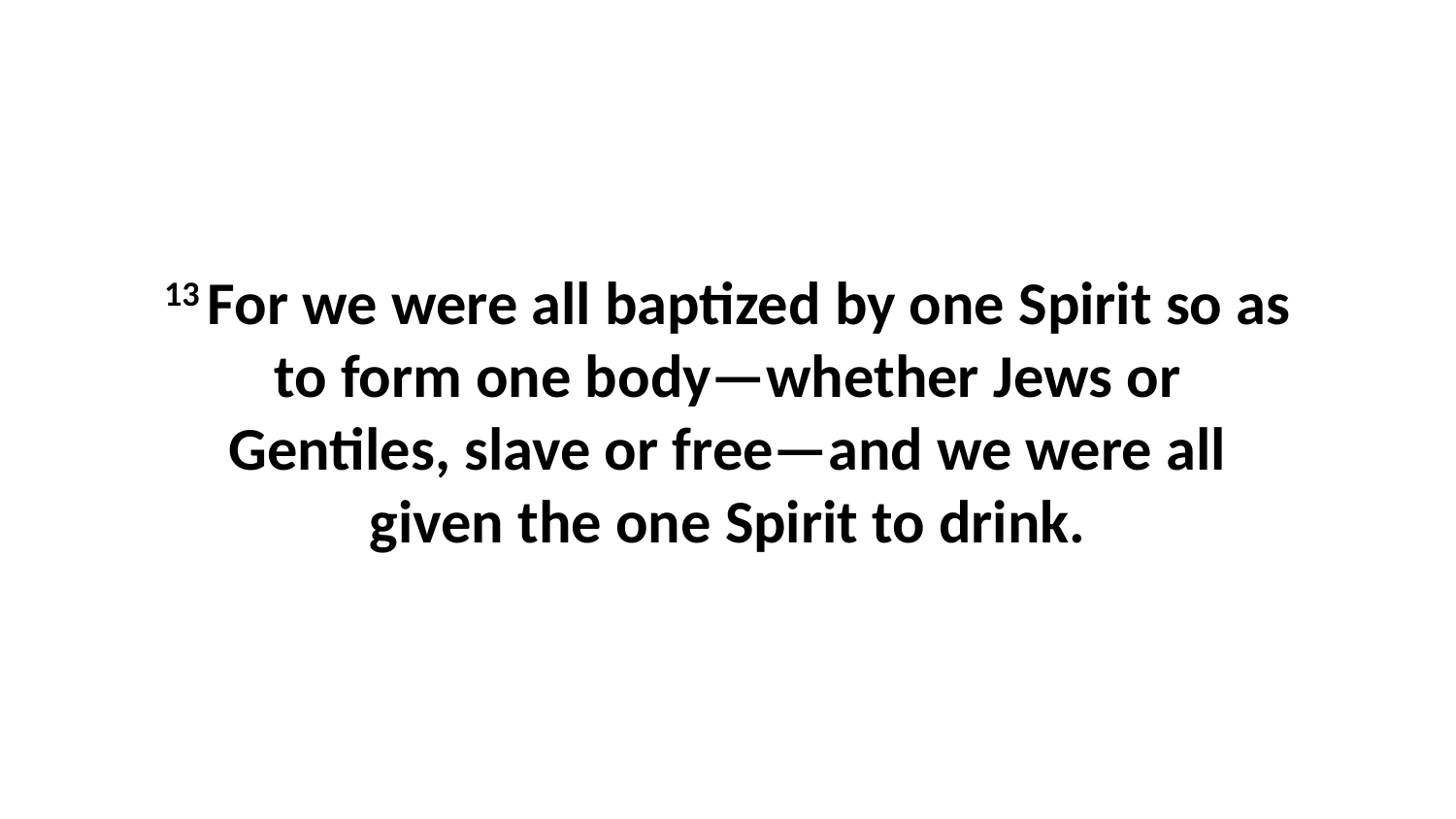

13 For we were all baptized by one Spirit so as to form one body—whether Jews or Gentiles, slave or free—and we were all given the one Spirit to drink.